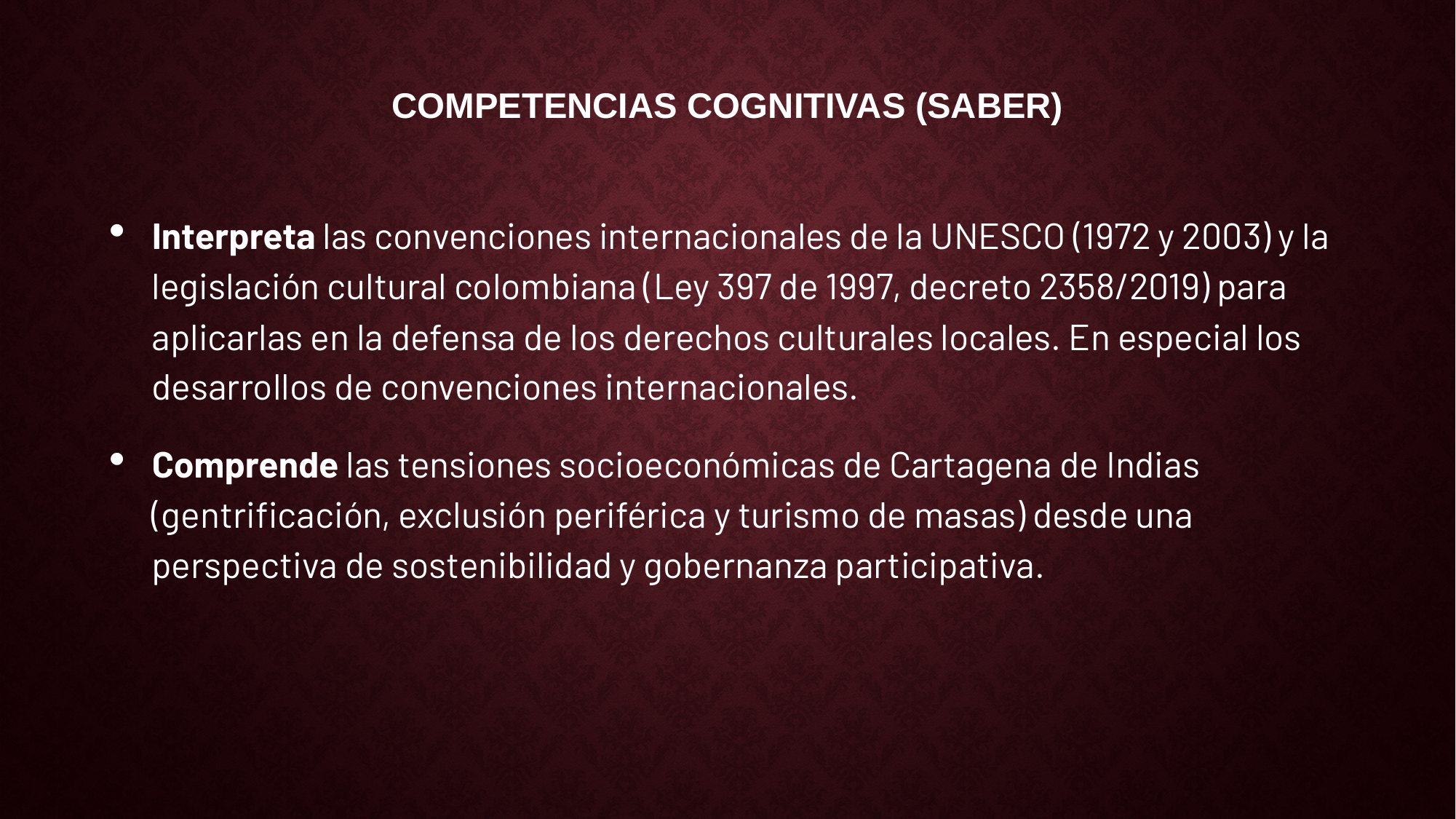

# COMPETENCIAS COGNITIVAS (SABER)
Interpreta las convenciones internacionales de la UNESCO (1972 y 2003) y la legislación cultural colombiana (Ley 397 de 1997, decreto 2358/2019) para aplicarlas en la defensa de los derechos culturales locales. En especial los desarrollos de convenciones internacionales.
Comprende las tensiones socioeconómicas de Cartagena de Indias (gentrificación, exclusión periférica y turismo de masas) desde una perspectiva de sostenibilidad y gobernanza participativa.